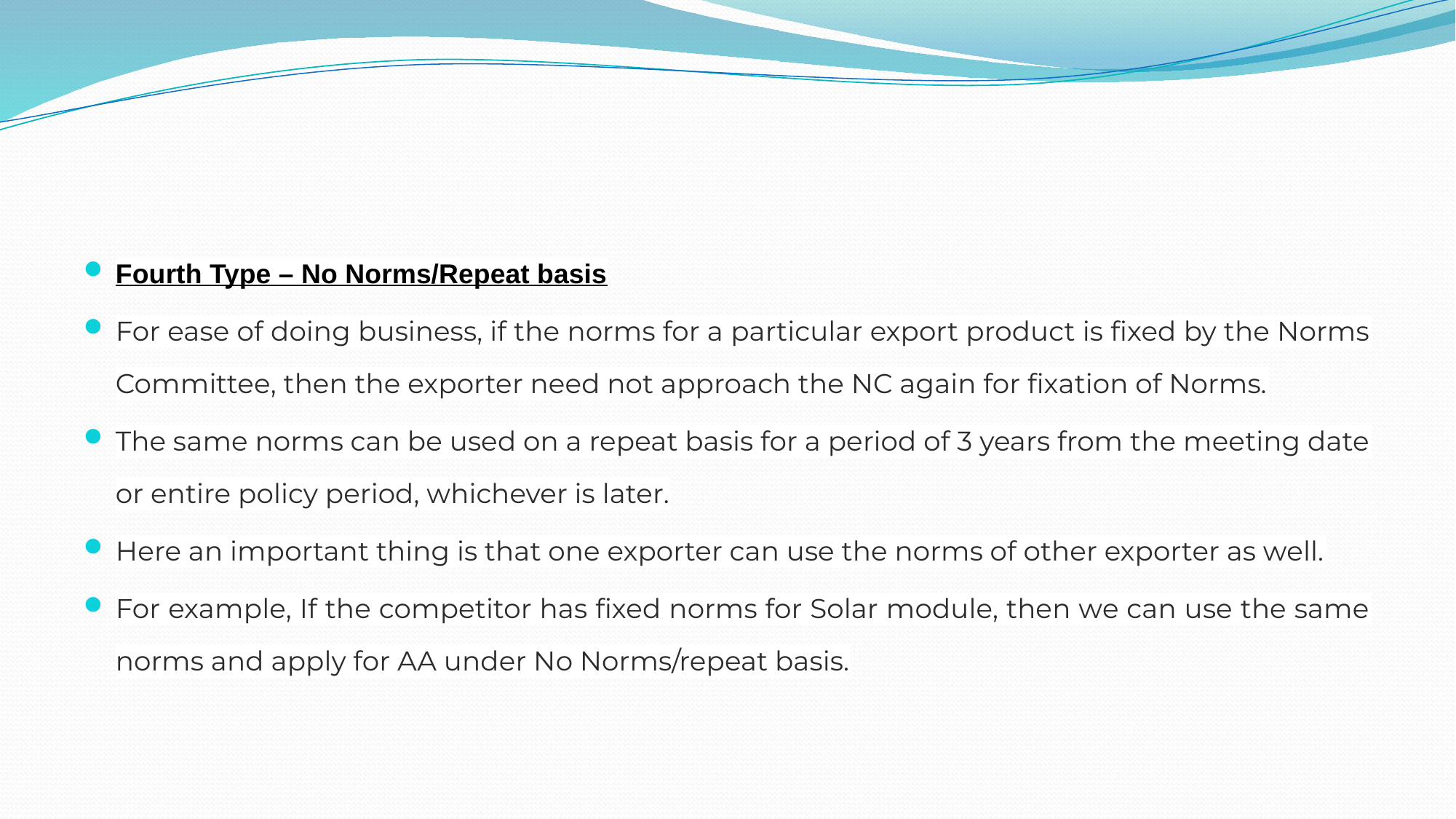

#
Fourth Type – No Norms/Repeat basis
For ease of doing business, if the norms for a particular export product is fixed by the Norms Committee, then the exporter need not approach the NC again for fixation of Norms.
The same norms can be used on a repeat basis for a period of 3 years from the meeting date or entire policy period, whichever is later.
Here an important thing is that one exporter can use the norms of other exporter as well.
For example, If the competitor has fixed norms for Solar module, then we can use the same norms and apply for AA under No Norms/repeat basis.